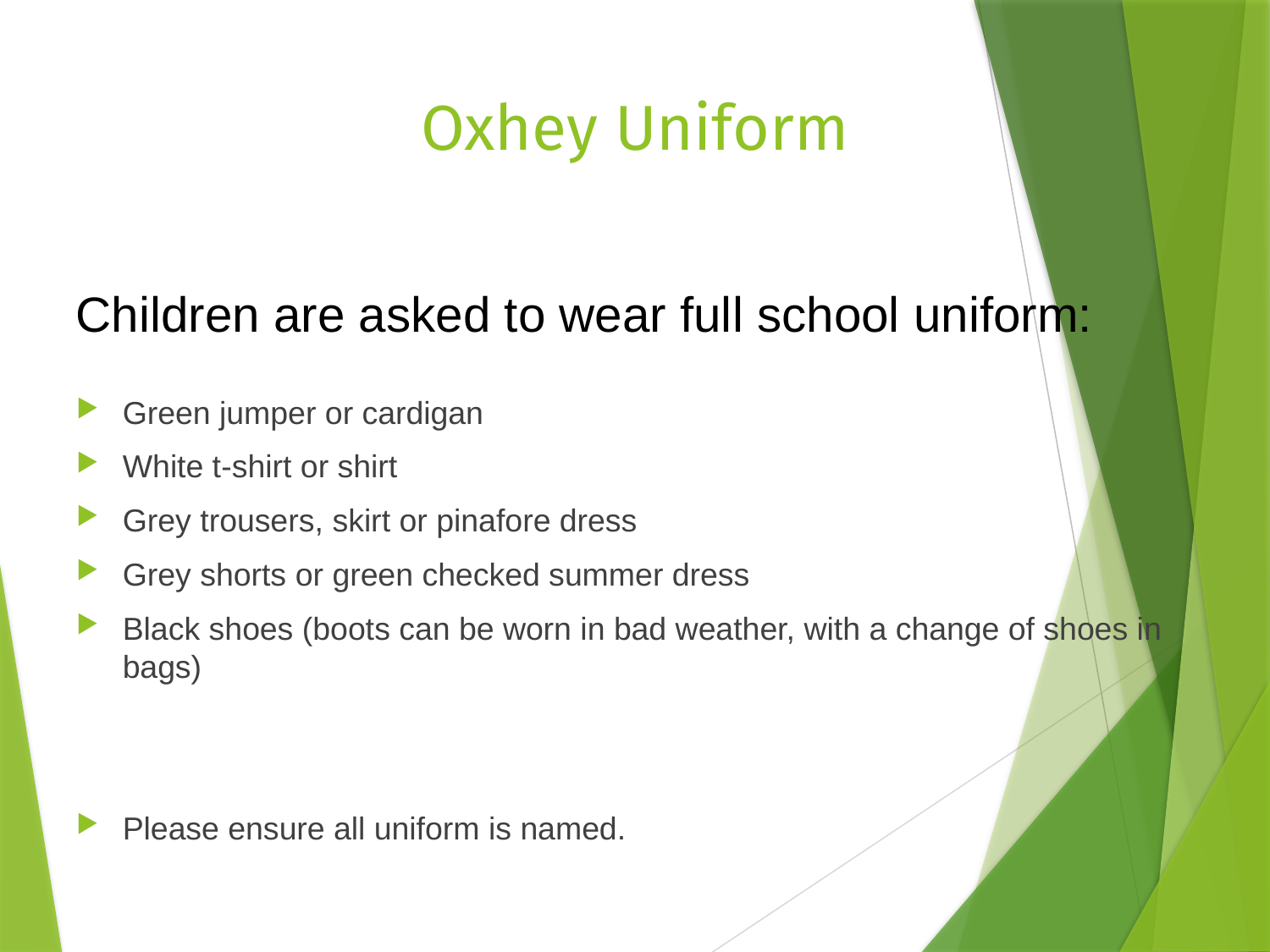

# Oxhey Uniform
Children are asked to wear full school uniform:
Green jumper or cardigan
White t-shirt or shirt
Grey trousers, skirt or pinafore dress
Grey shorts or green checked summer dress
Black shoes (boots can be worn in bad weather, with a change of shoes in bags)

Please ensure all uniform is named.